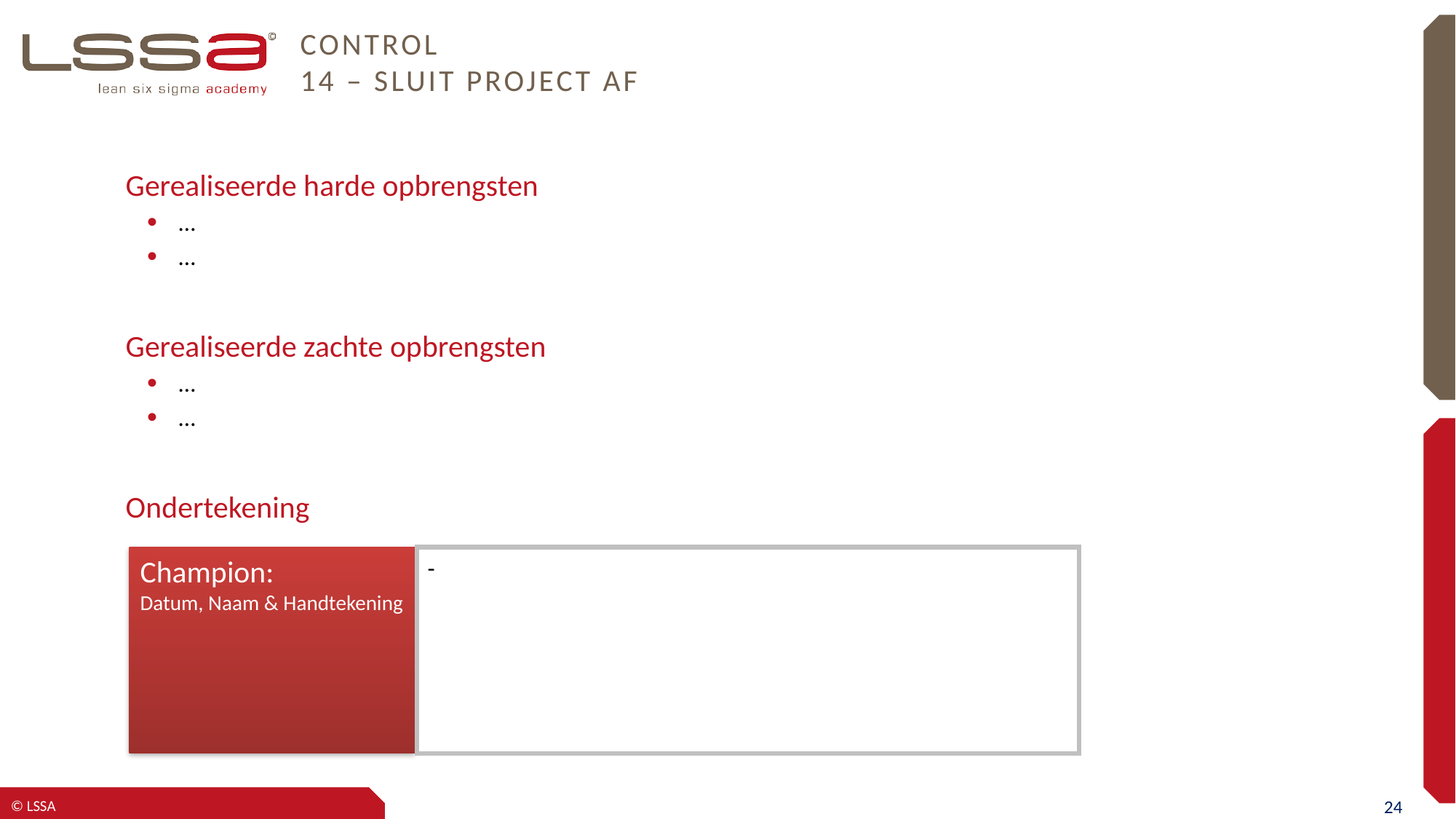

# CONTROL 14 – Sluit project af
Gerealiseerde harde opbrengsten
…
…

Gerealiseerde zachte opbrengsten
…
…

Ondertekening

Champion:
Datum, Naam & Handtekening
-